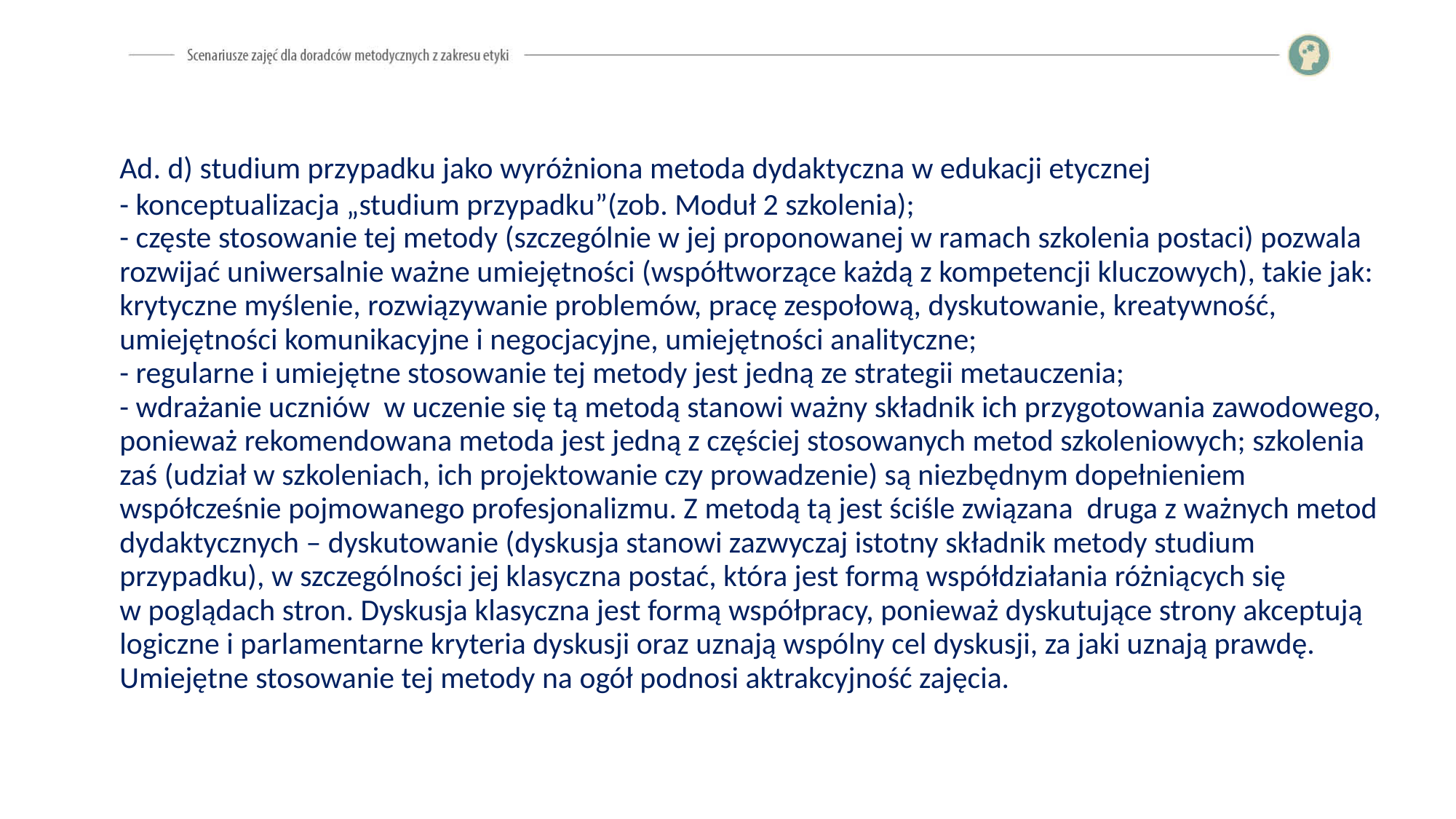

Ad. d) studium przypadku jako wyróżniona metoda dydaktyczna w edukacji etycznej
- konceptualizacja „studium przypadku”(zob. Moduł 2 szkolenia);
- częste stosowanie tej metody (szczególnie w jej proponowanej w ramach szkolenia postaci) pozwala rozwijać uniwersalnie ważne umiejętności (współtworzące każdą z kompetencji kluczowych), takie jak:  krytyczne myślenie, rozwiązywanie problemów, pracę zespołową, dyskutowanie, kreatywność, umiejętności komunikacyjne i negocjacyjne, umiejętności analityczne;
- regularne i umiejętne stosowanie tej metody jest jedną ze strategii metauczenia;
- wdrażanie uczniów  w uczenie się tą metodą stanowi ważny składnik ich przygotowania zawodowego, ponieważ rekomendowana metoda jest jedną z częściej stosowanych metod szkoleniowych; szkolenia zaś (udział w szkoleniach, ich projektowanie czy prowadzenie) są niezbędnym dopełnieniem współcześnie pojmowanego profesjonalizmu. Z metodą tą jest ściśle związana  druga z ważnych metod dydaktycznych – dyskutowanie (dyskusja stanowi zazwyczaj istotny składnik metody studium przypadku), w szczególności jej klasyczna postać, która jest formą współdziałania różniących się
w poglądach stron. Dyskusja klasyczna jest formą współpracy, ponieważ dyskutujące strony akceptują logiczne i parlamentarne kryteria dyskusji oraz uznają wspólny cel dyskusji, za jaki uznają prawdę.
Umiejętne stosowanie tej metody na ogół podnosi aktrakcyjność zajęcia.